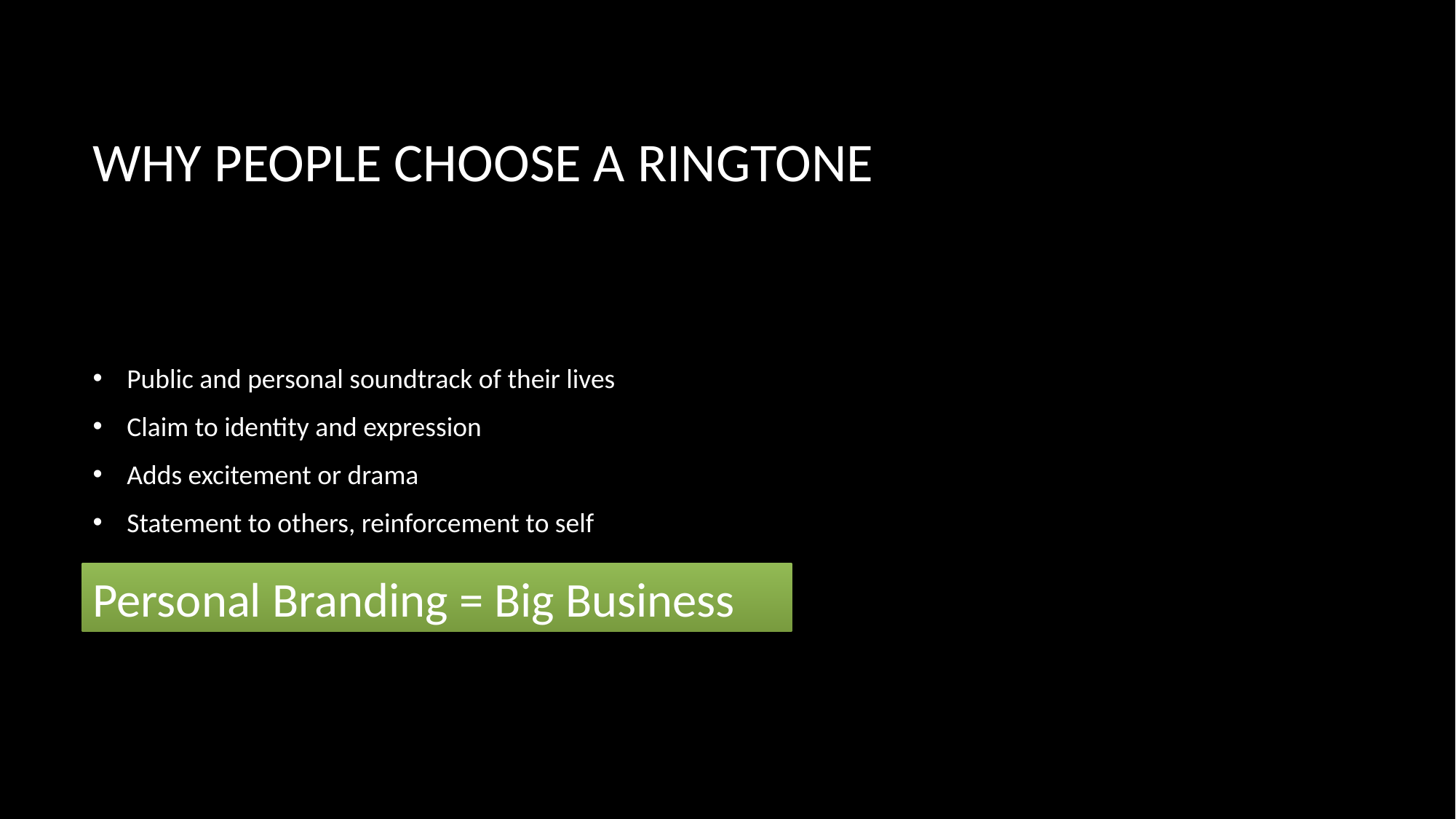

# Why People Choose a Ringtone
Public and personal soundtrack of their lives
Claim to identity and expression
Adds excitement or drama
Statement to others, reinforcement to self

Personal Branding = Big Business